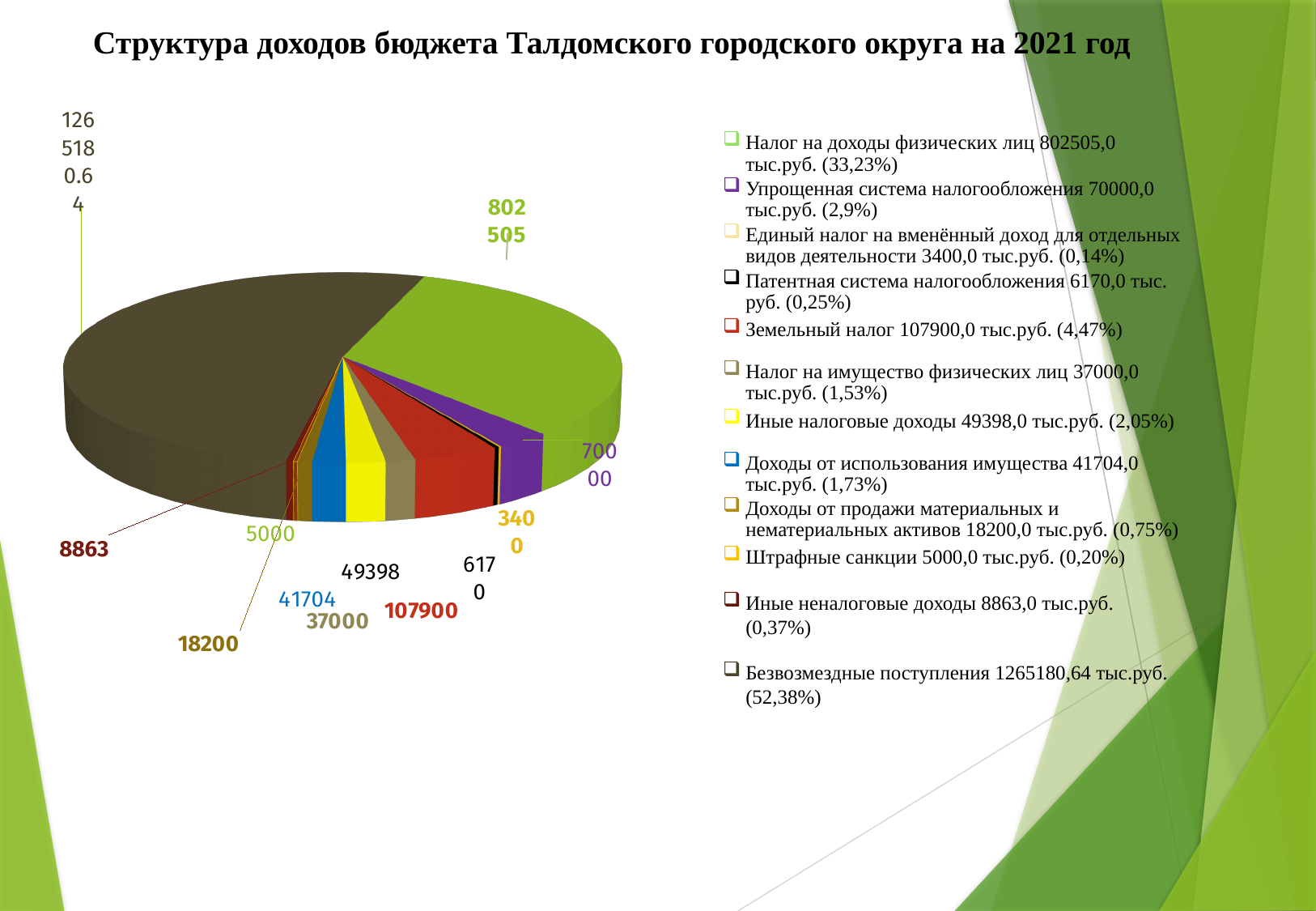

Структура доходов бюджета Талдомского городского округа на 2021 год

[unsupported chart]

Налог на доходы физических лиц 802505,0 тыс.руб. (33,23%)
Упрощенная система налогообложения 70000,0 тыс.руб. (2,9%)
Единый налог на вменённый доход для отдельных видов деятельности 3400,0 тыс.руб. (0,14%)
Патентная система налогообложения 6170,0 тыс. руб. (0,25%)
Земельный налог 107900,0 тыс.руб. (4,47%)
Налог на имущество физических лиц 37000,0 тыс.руб. (1,53%)
Иные налоговые доходы 49398,0 тыс.руб. (2,05%)
Доходы от использования имущества 41704,0 тыс.руб. (1,73%)
Доходы от продажи материальных и нематериальных активов 18200,0 тыс.руб. (0,75%)
Штрафные санкции 5000,0 тыс.руб. (0,20%)
Иные неналоговые доходы 8863,0 тыс.руб. (0,37%)
Безвозмездные поступления 1265180,64 тыс.руб. (52,38%)